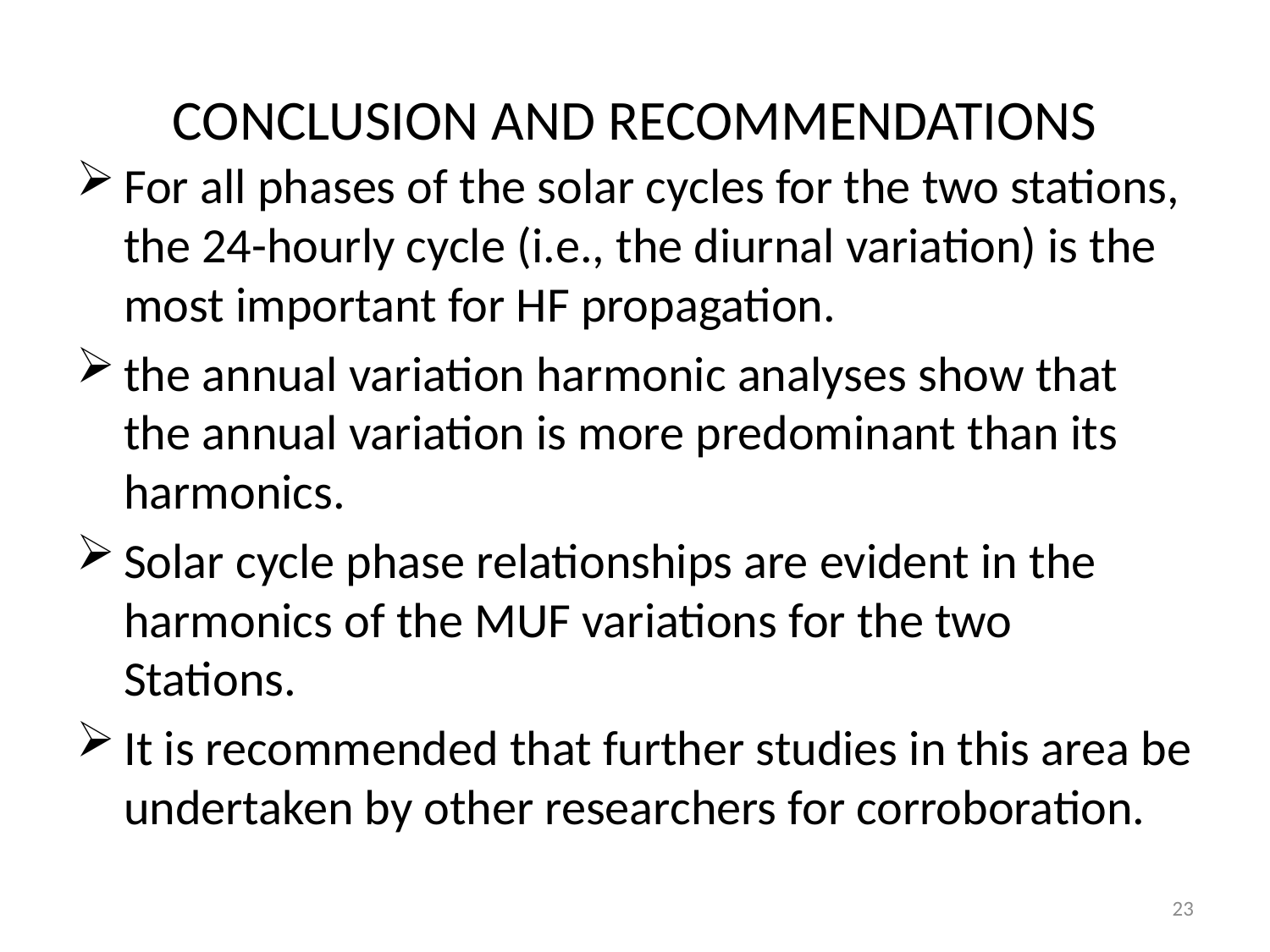

# CONCLUSION AND RECOMMENDATIONS
For all phases of the solar cycles for the two stations, the 24-hourly cycle (i.e., the diurnal variation) is the most important for HF propagation.
the annual variation harmonic analyses show that the annual variation is more predominant than its harmonics.
Solar cycle phase relationships are evident in the harmonics of the MUF variations for the two Stations.
It is recommended that further studies in this area be undertaken by other researchers for corroboration.
23